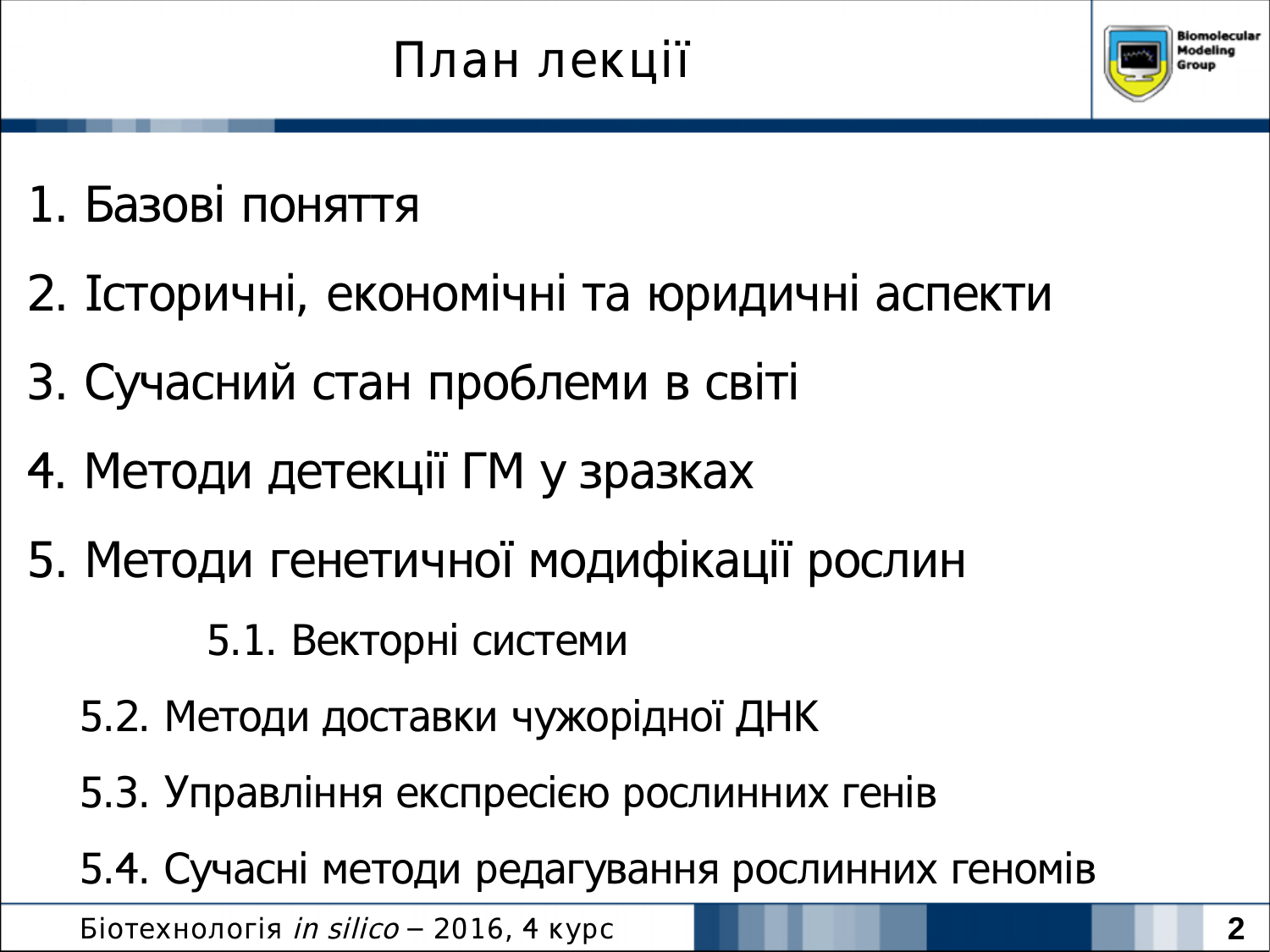

# План лекції
1. Базові поняття
2. Історичні, економічні та юридичні аспекти
3. Сучасний стан проблеми в світі
4. Методи детекції ГМ у зразках
5. Методи генетичної модифікації рослин
	    5.1. Векторні системи
    5.2. Методи доставки чужорідної ДНК
    5.3. Управління експресією рослинних генів
    5.4. Сучасні методи редагування рослинних геномів
2
Біотехнологія in silico – 2016, 4 курс